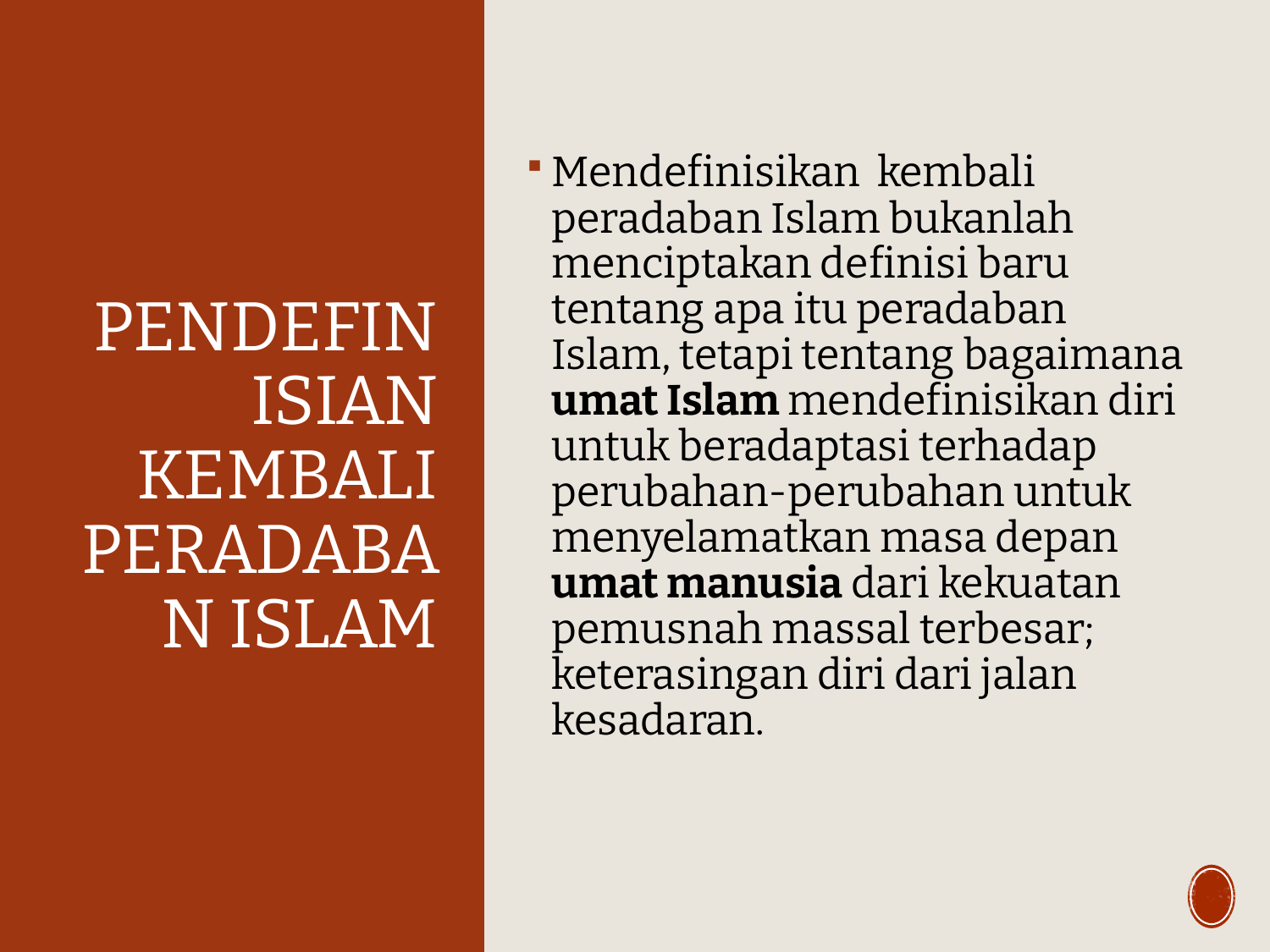

# Pendefinisian kembali Peradaban Islam
Mendefinisikan  kembali  peradaban Islam bukanlah menciptakan definisi baru  tentang apa itu peradaban Islam, tetapi tentang bagaimana umat Islam mendefinisikan diri untuk beradaptasi terhadap perubahan-perubahan untuk menyelamatkan masa depan umat manusia dari kekuatan pemusnah massal terbesar; keterasingan diri dari jalan kesadaran.